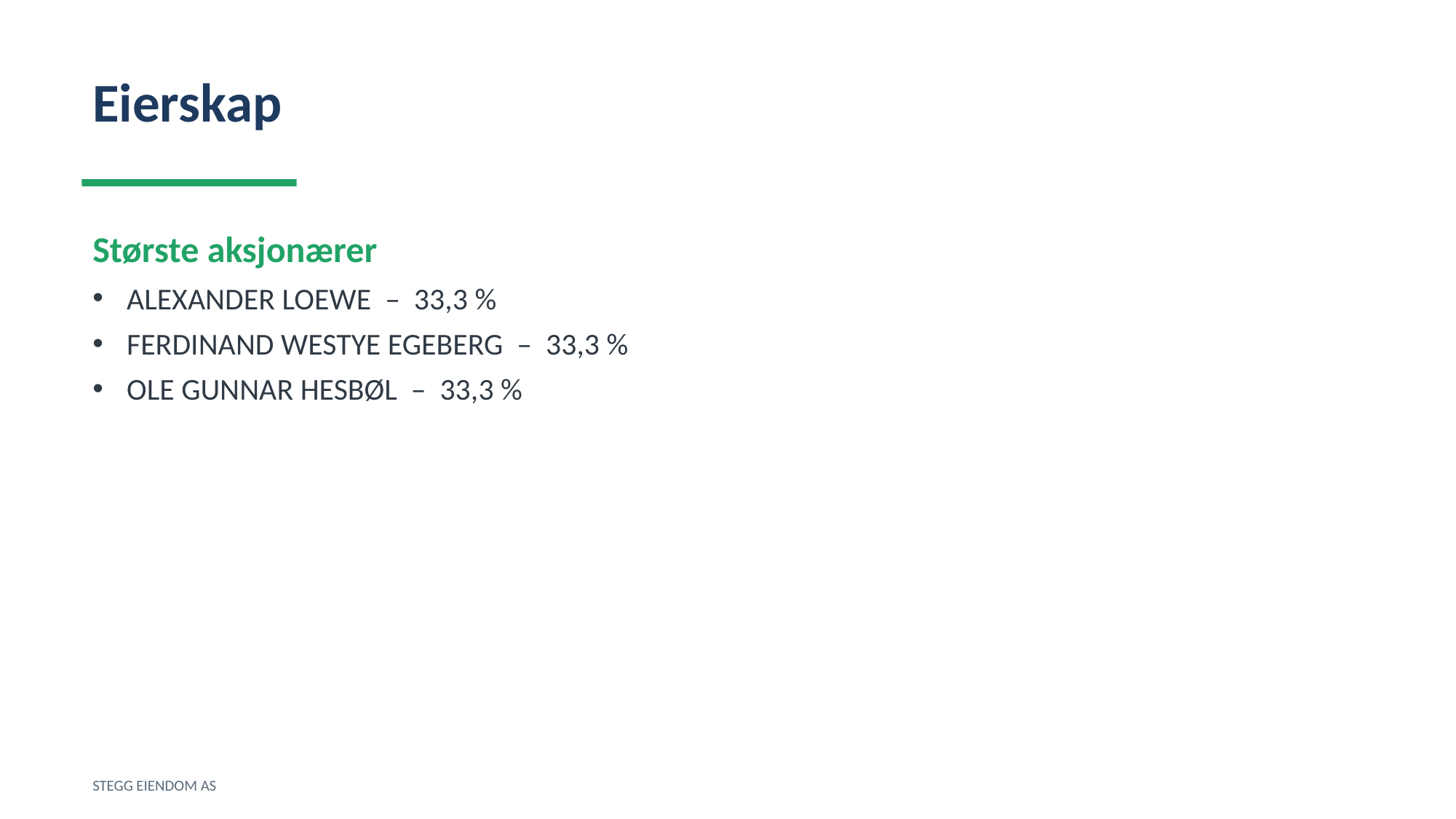

Eierskap

Største aksjonærer
ALEXANDER LOEWE  –  33,3 %
FERDINAND WESTYE EGEBERG  –  33,3 %
OLE GUNNAR HESBØL  –  33,3 %
STEGG EIENDOM AS